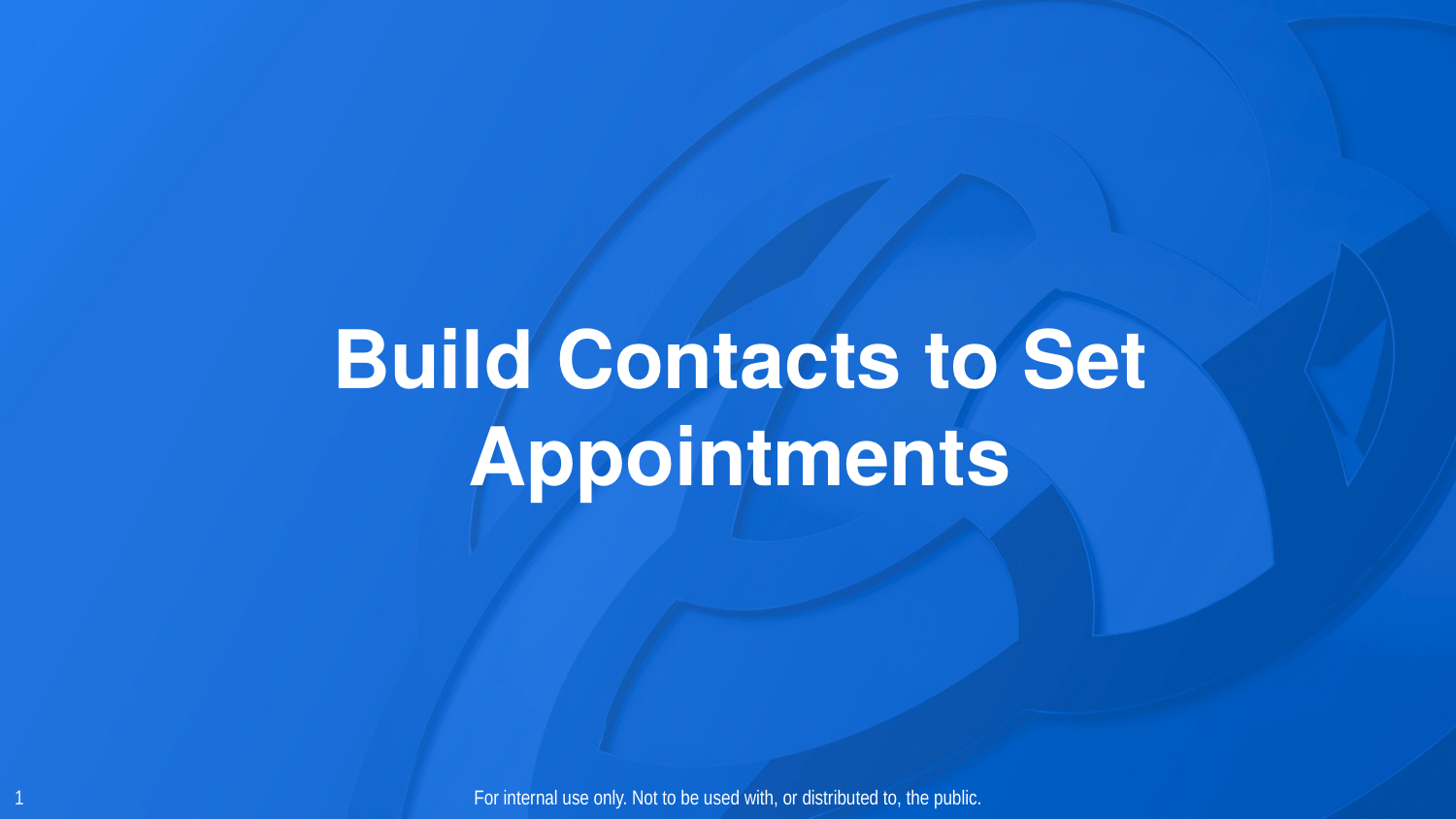

# Build Contacts to Set Appointments
1
For internal use only. Not to be used with, or distributed to, the public.